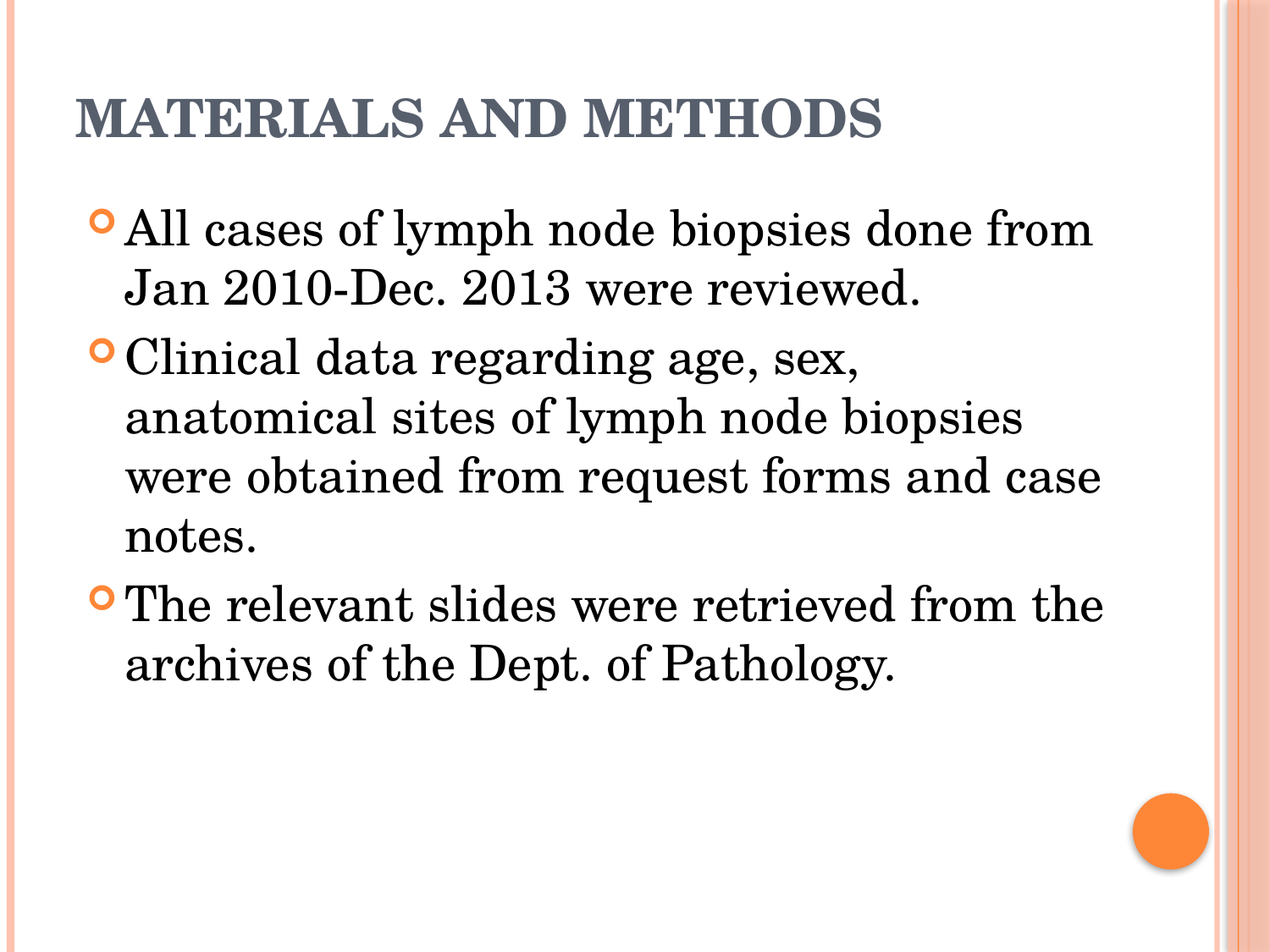

# Materials and methods
All cases of lymph node biopsies done from Jan 2010-Dec. 2013 were reviewed.
Clinical data regarding age, sex, anatomical sites of lymph node biopsies were obtained from request forms and case notes.
The relevant slides were retrieved from the archives of the Dept. of Pathology.